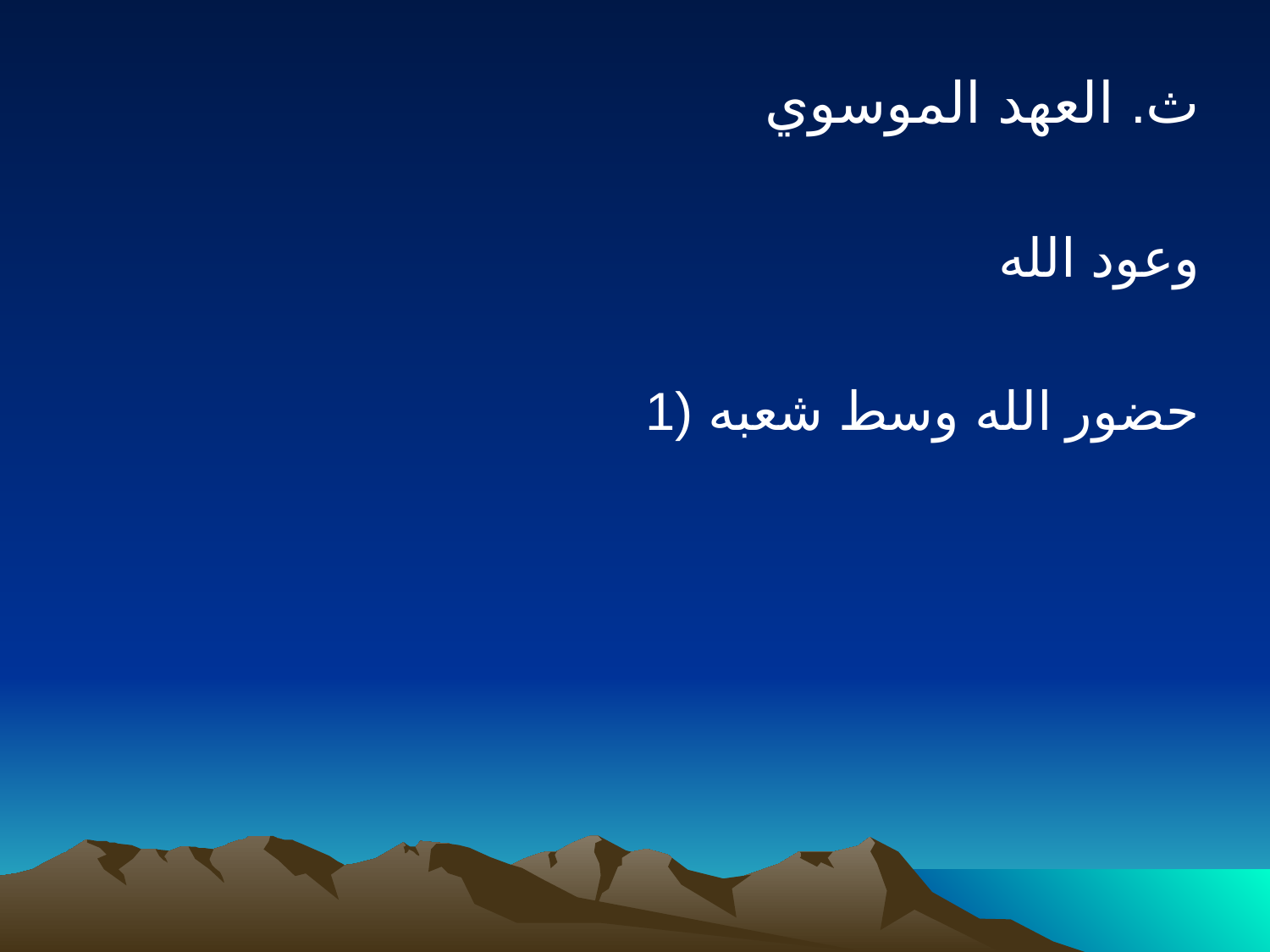

ث. العهد الموسوي

	وعود الله

1) حضور الله وسط شعبه